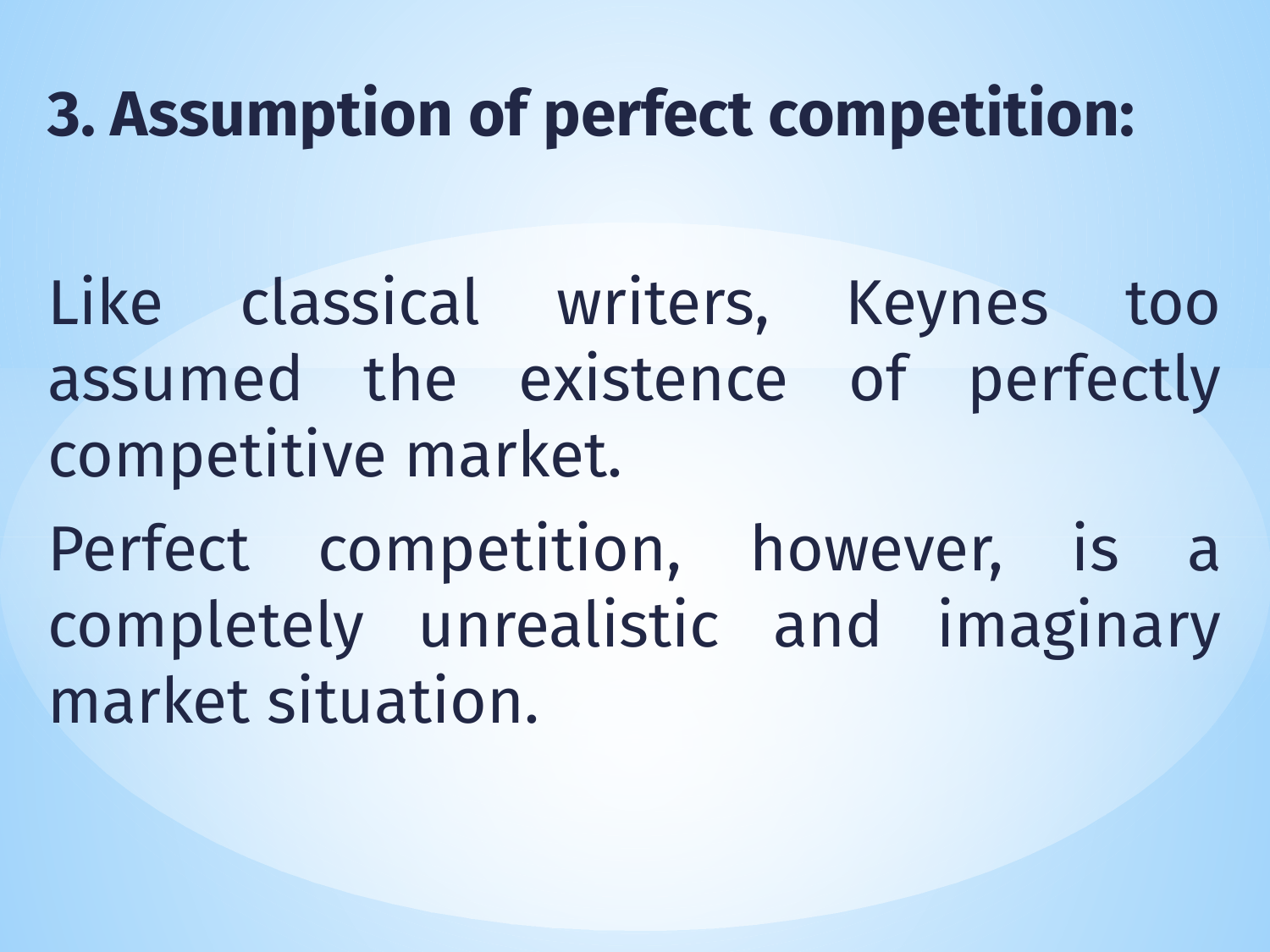

3. Assumption of perfect competition:

Like classical writers, Keynes too assumed the existence of perfectly competitive market.
Perfect competition, however, is a completely unrealistic and imaginary market situation.